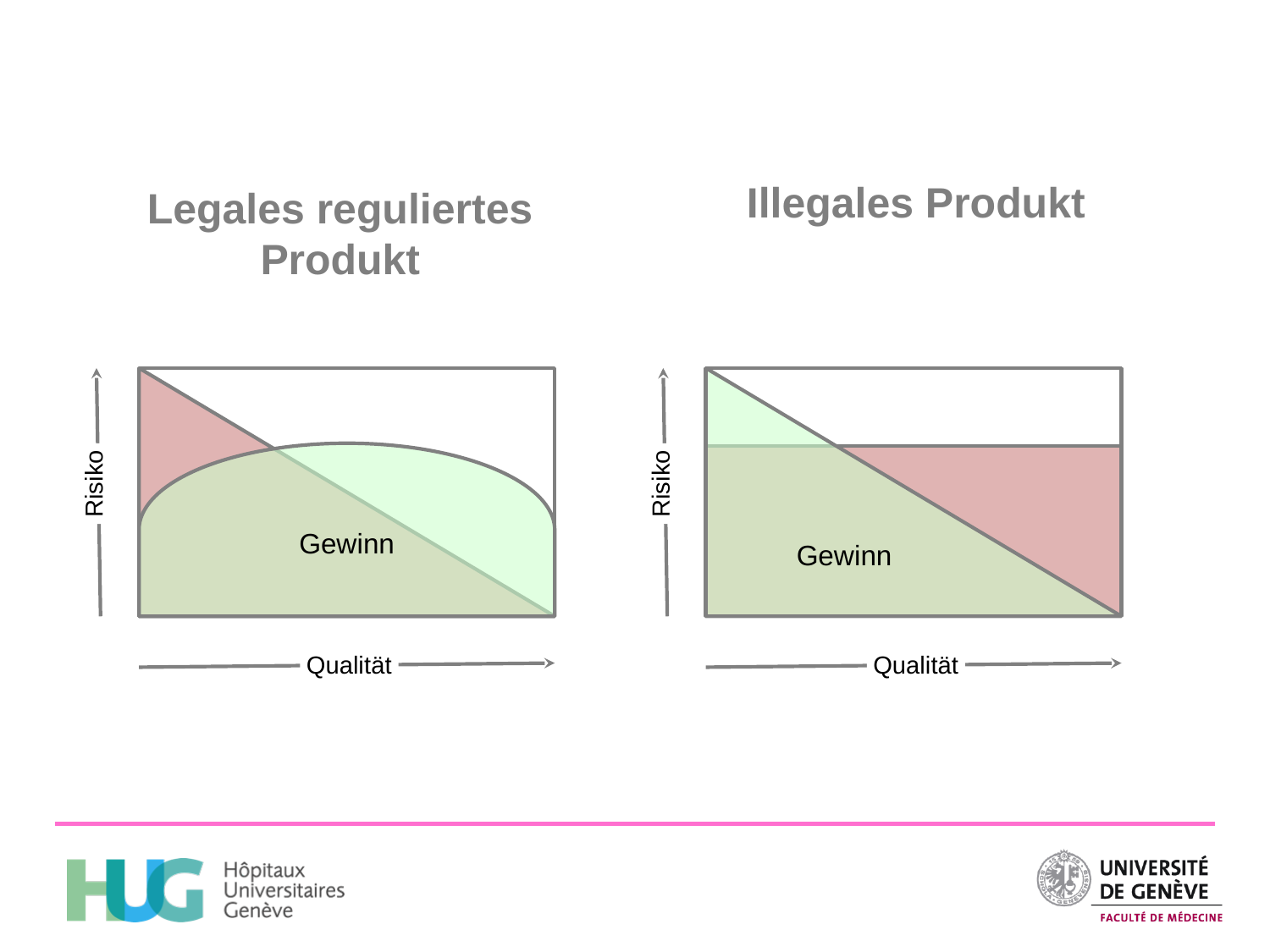

Illegales Produkt
Legales reguliertes
Produkt
Gewinn
Risiko

Risiko
Qualität
Gewinn

Qualität